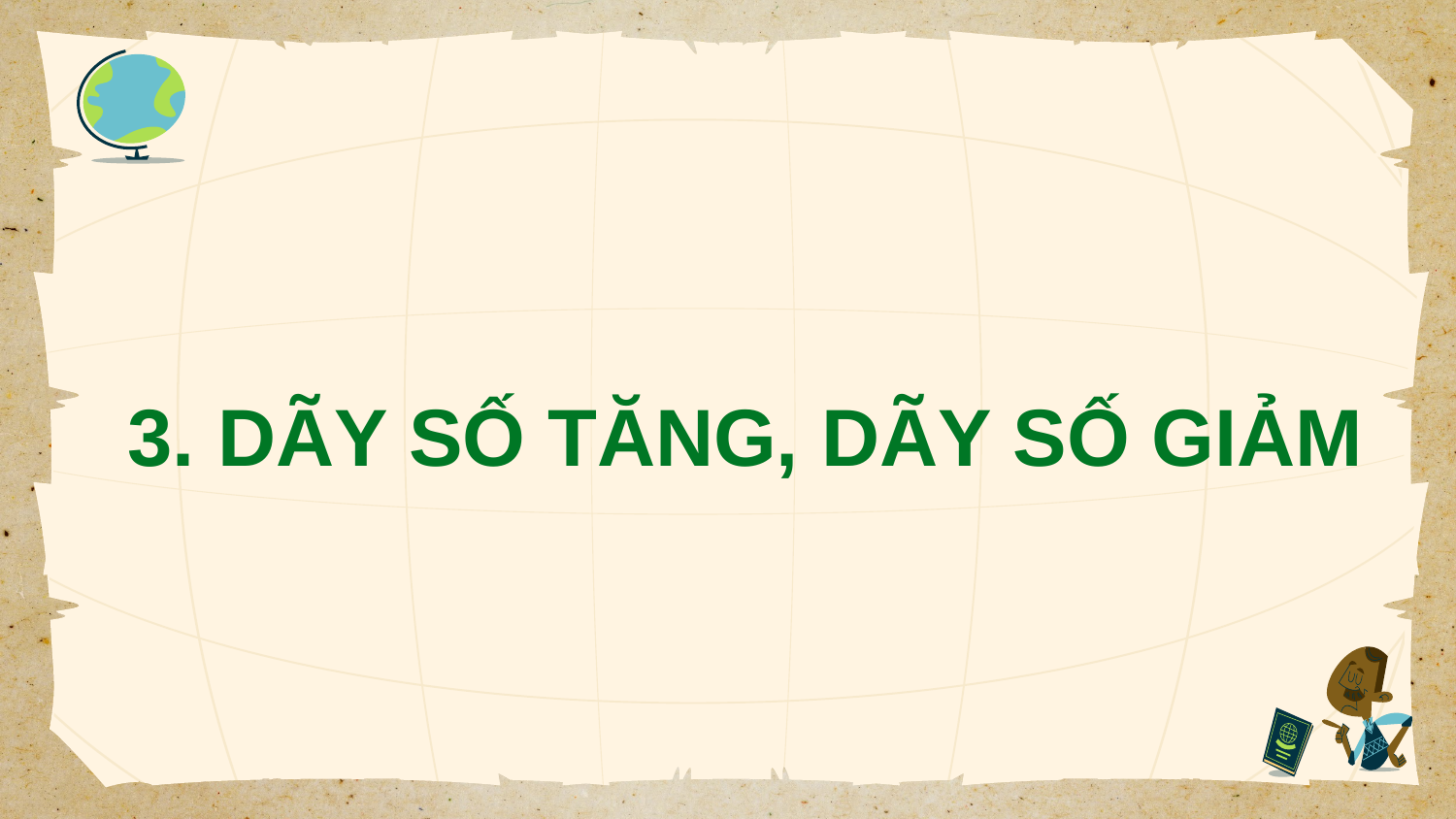

3. DÃY SỐ TĂNG, DÃY SỐ GIẢM